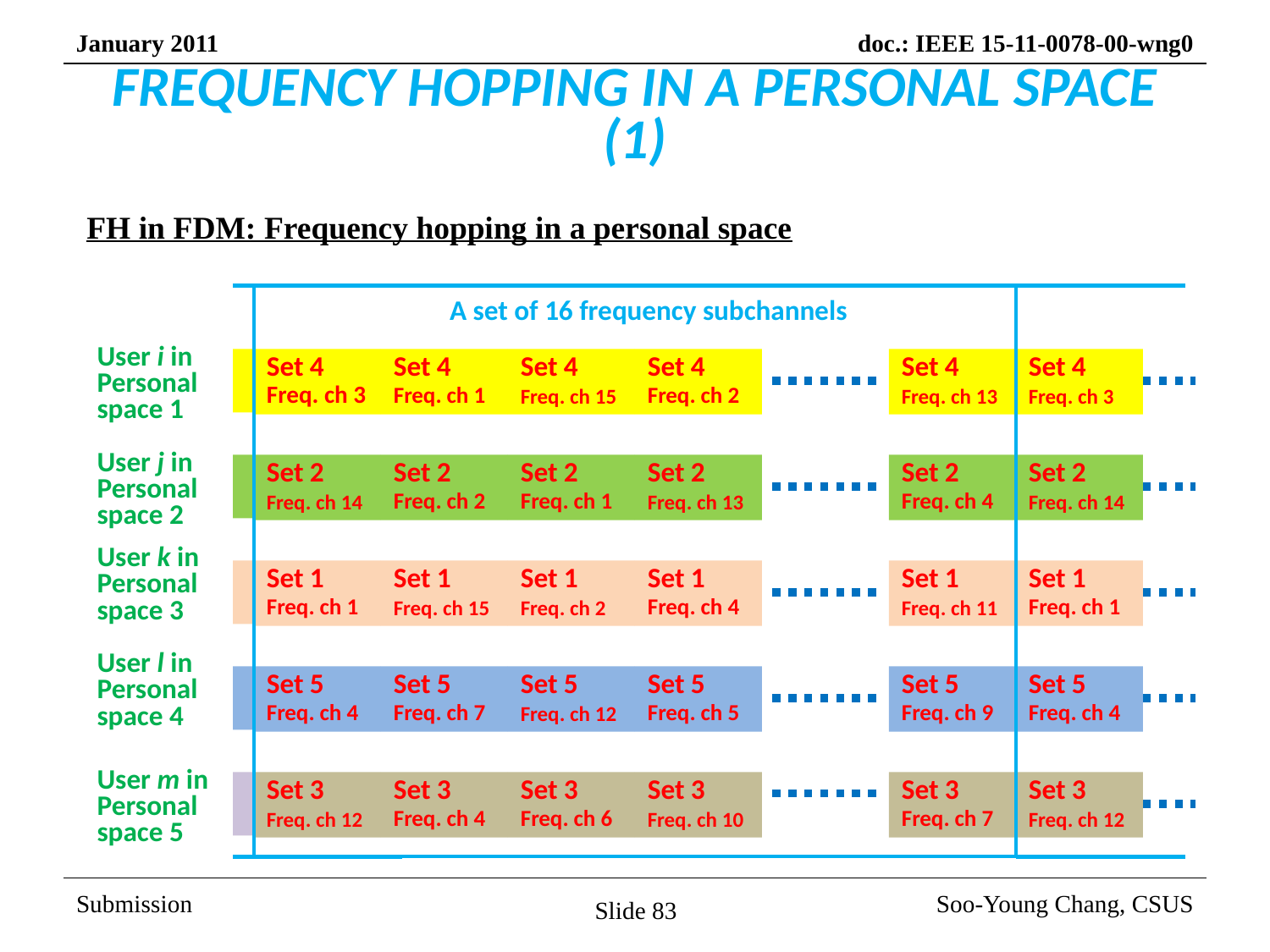

# FREQUENCY HOPPING IN A PERSONAL SPACE (1)
FH in FDM: Frequency hopping in a personal space

A set of 16 frequency subchannels
User i in Personal space 1

Set 4   Freq. ch 3
Set 4 Freq. ch 1
Set 4 Freq. ch 15
Set 4   Freq. ch 2
Set 4   Freq. ch 13
Set 4   Freq. ch 3
User j in Personal space 2

Set 2   Freq. ch 14
Set 2   Freq. ch 2
Set 2   Freq. ch 1
Set 2   Freq. ch 13
Set 2   Freq. ch 4
Set 2   Freq. ch 14
User k in Personal space 3

Set 1   Freq. ch 1
Set 1   Freq. ch 15
Set 1   Freq. ch 2
Set 1   Freq. ch 4
Set 1   Freq. ch 11
Set 1   Freq. ch 1
User l in Personal space 4

Set 5   Freq. ch 4
Set 5   Freq. ch 7
Set 5   Freq. ch 12
Set 5   Freq. ch 5
Set 5   Freq. ch 9
Set 5   Freq. ch 4
User m in Personal space 5

Set 3   Freq. ch 12
Set 3   Freq. ch 4
Set 3   Freq. ch 6
Set 3   Freq. ch 10
Set 3   Freq. ch 7
Set 3   Freq. ch 12
Slide 83